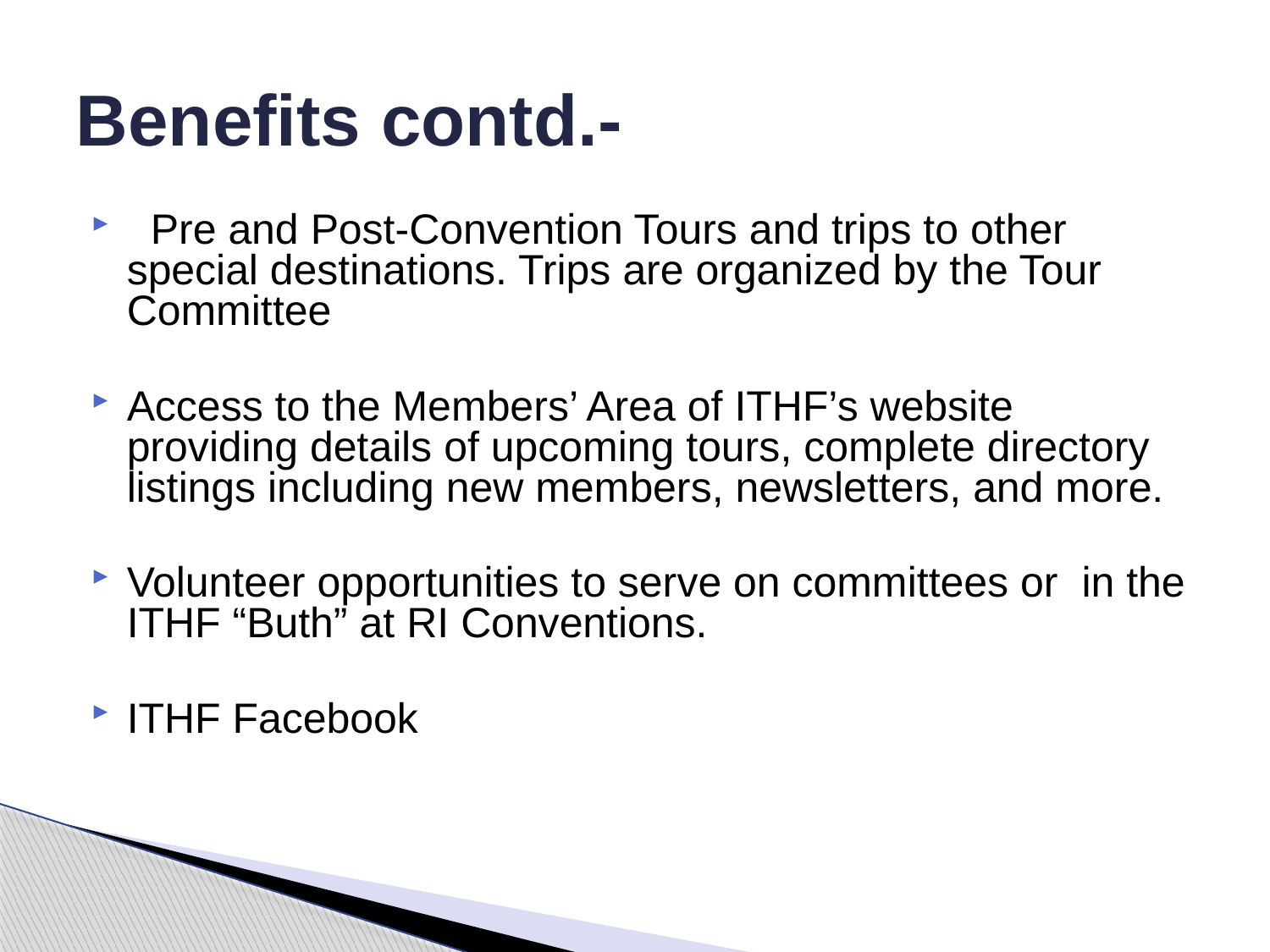

# Benefits contd.-
  Pre and Post-Convention Tours and trips to other special destinations. Trips are organized by the Tour Committee

Access to the Members’ Area of ITHF’s website providing details of upcoming tours, complete directory listings including new members, newsletters, and more.

Volunteer opportunities to serve on committees or  in the ITHF “Buth” at RI Conventions.

ITHF Facebook